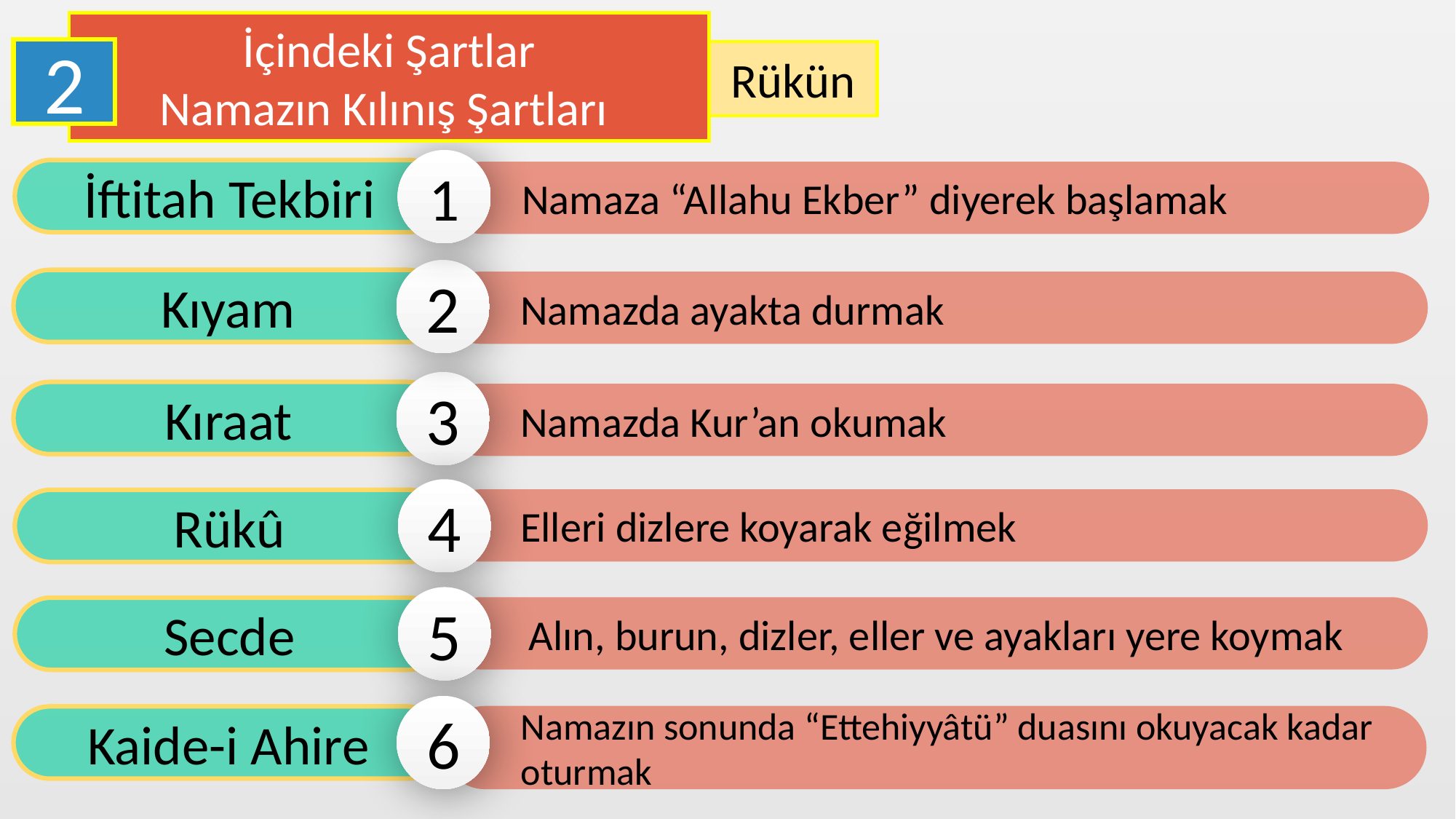

İçindeki Şartlar
Namazın Kılınış Şartları
2
Rükün
1
İftitah Tekbiri
Namaza “Allahu Ekber” diyerek başlamak
2
Kıyam
Namazda ayakta durmak
3
Kıraat
Namazda Kur’an okumak
4
Elleri dizlere koyarak eğilmek
Rükû
5
Alın, burun, dizler, eller ve ayakları yere koymak
Secde
6
Namazın sonunda “Ettehiyyâtü” duasını okuyacak kadar oturmak
Kaide-i Ahire